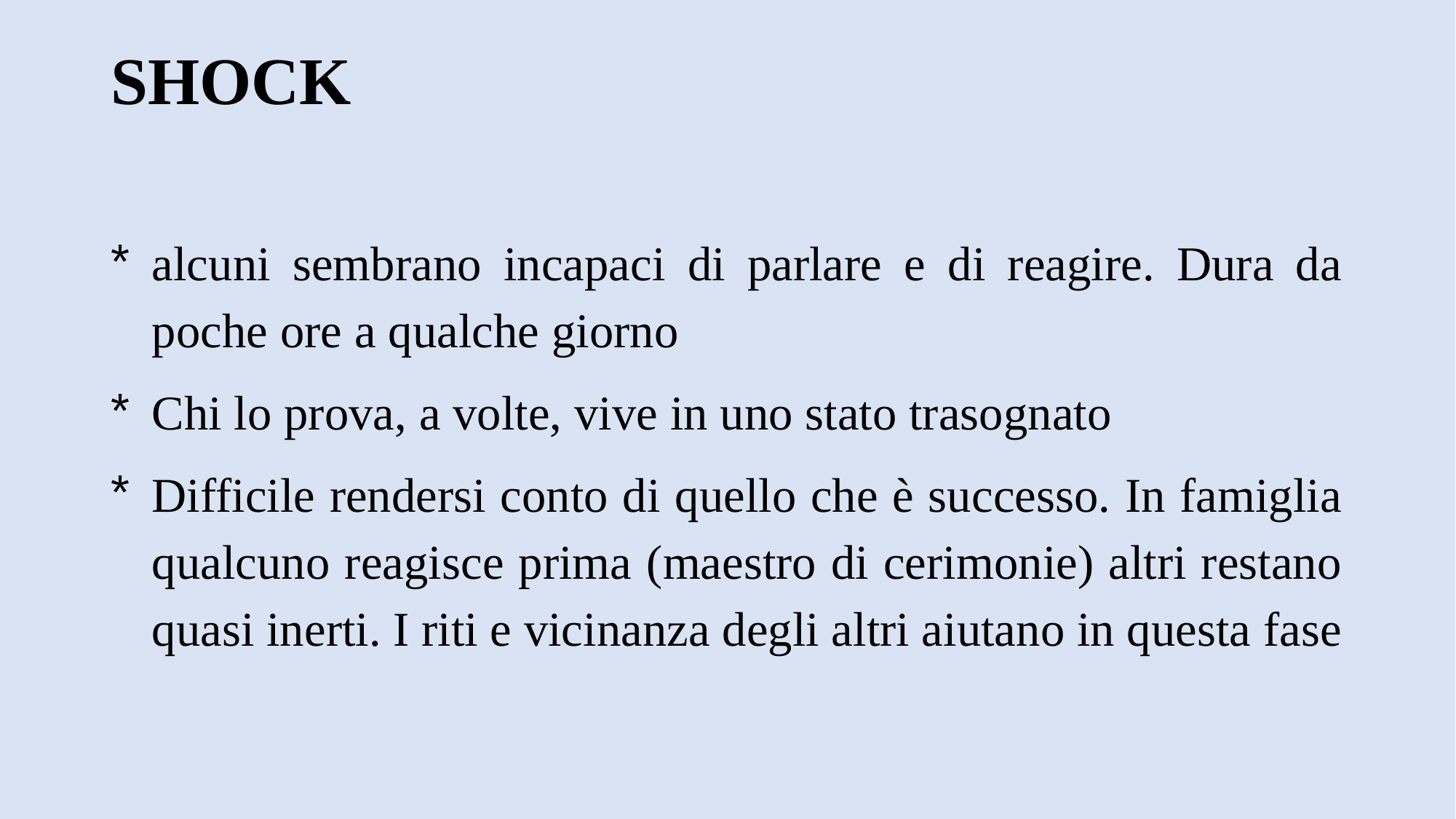

# SHOCK
alcuni sembrano incapaci di parlare e di reagire. Dura da poche ore a qualche giorno
Chi lo prova, a volte, vive in uno stato trasognato
Difficile rendersi conto di quello che è successo. In famiglia qualcuno reagisce prima (maestro di cerimonie) altri restano quasi inerti. I riti e vicinanza degli altri aiutano in questa fase